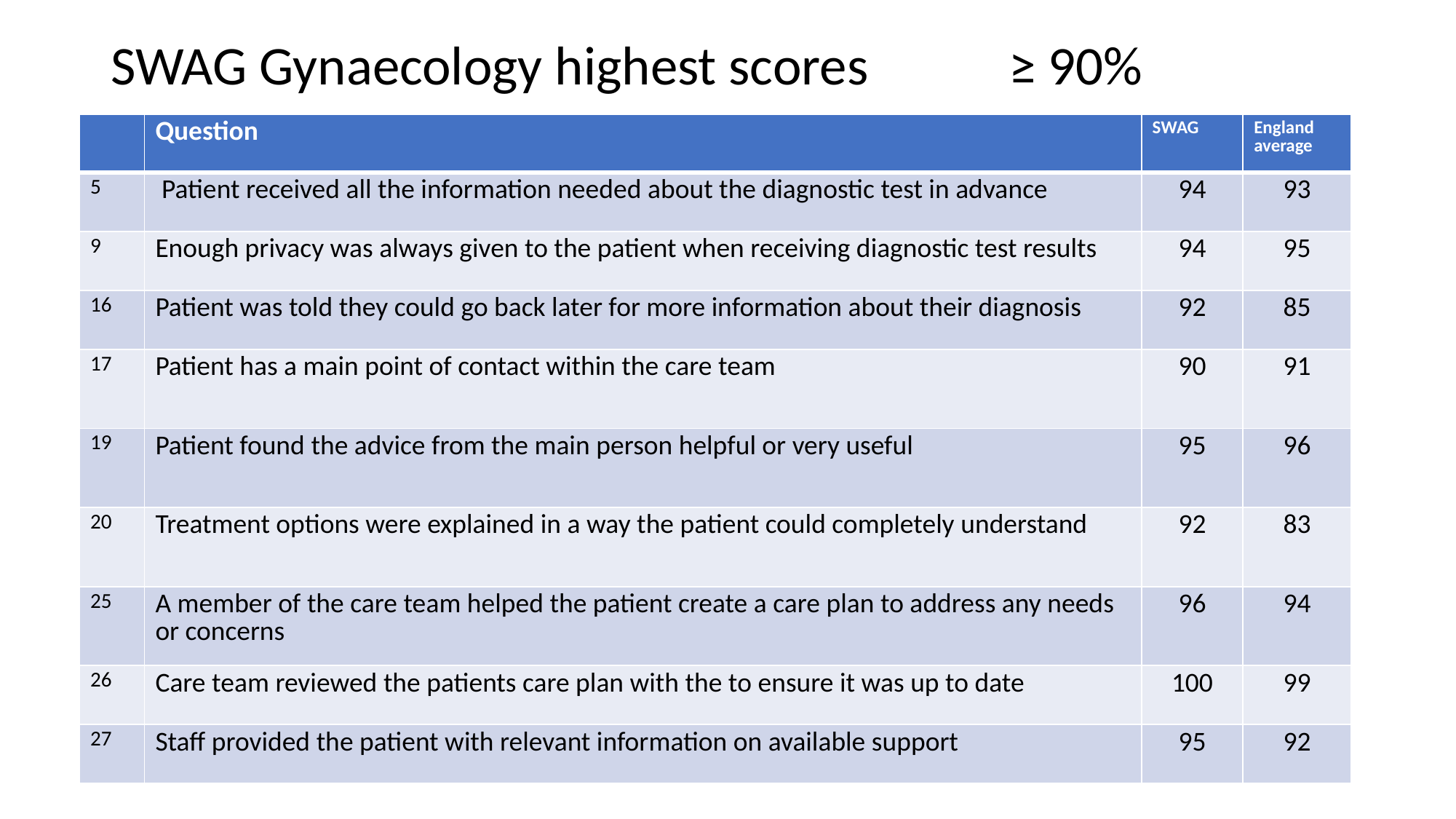

# SWAG Gynaecology highest scores  	  ≥ 90%
|  | Question | SWAG | England average |
| --- | --- | --- | --- |
| 5 | Patient received all the information needed about the diagnostic test in advance | 94 | 93 |
| 9 | Enough privacy was always given to the patient when receiving diagnostic test results | 94 | 95 |
| 16 | Patient was told they could go back later for more information about their diagnosis | 92 | 85 |
| 17 | Patient has a main point of contact within the care team | 90 | 91 |
| 19 | Patient found the advice from the main person helpful or very useful | 95 | 96 |
| 20 | Treatment options were explained in a way the patient could completely understand | 92 | 83 |
| 25 | A member of the care team helped the patient create a care plan to address any needs or concerns | 96 | 94 |
| 26 | Care team reviewed the patients care plan with the to ensure it was up to date | 100 | 99 |
| 27 | Staff provided the patient with relevant information on available support | 95 | 92 |